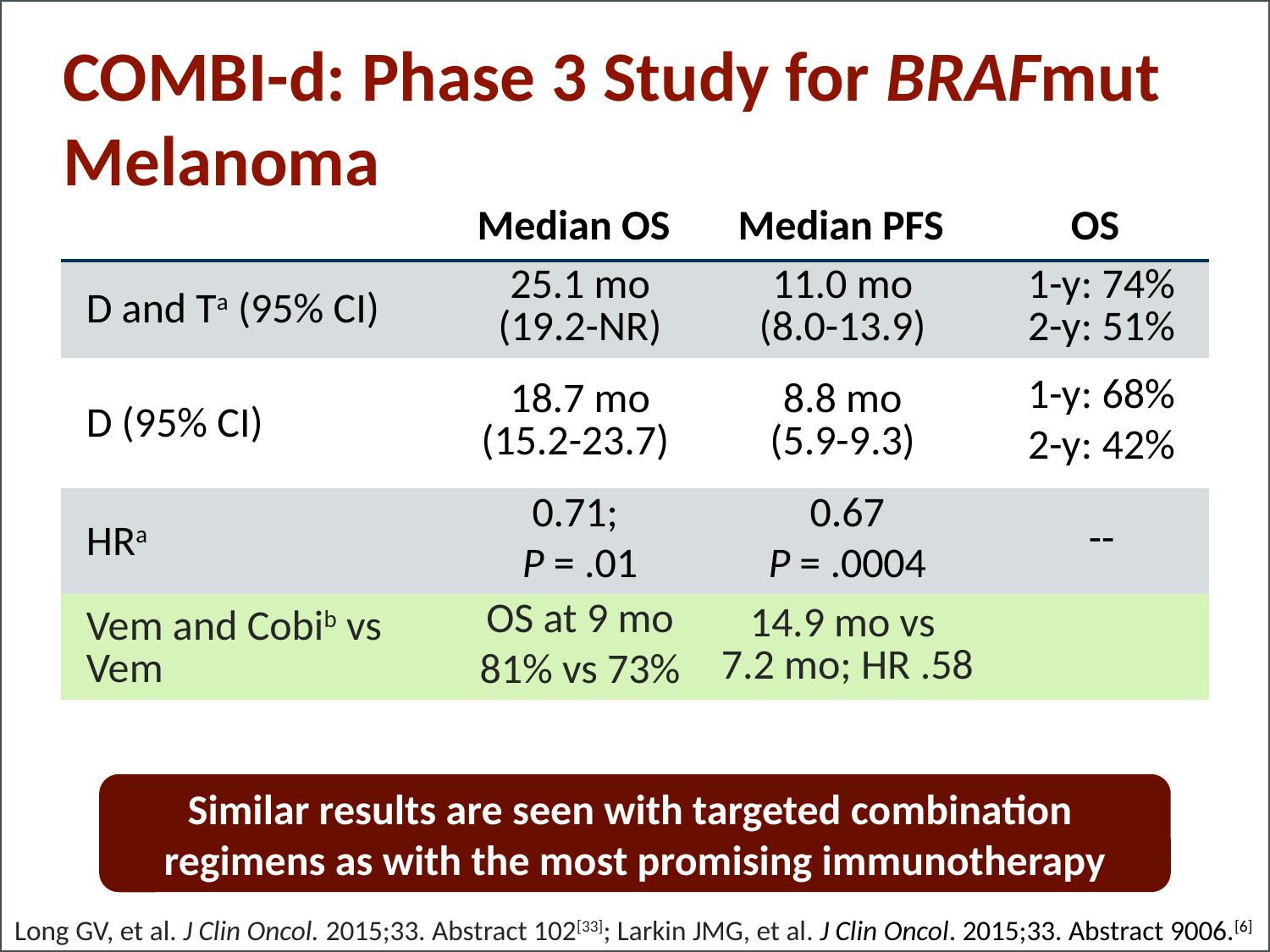

COMBI-d: Phase 3 Study for BRAFmut Melanoma
|  | Median OS | Median PFS | OS |
| --- | --- | --- | --- |
| D and Ta (95% CI) | 25.1 mo (19.2-NR) | 11.0 mo (8.0-13.9) | 1-y: 74% 2-y: 51% |
| D (95% CI) | 18.7 mo (15.2-23.7) | 8.8 mo (5.9-9.3) | 1-y: 68% 2-y: 42% |
| HRa | 0.71; P = .01 | 0.67 P = .0004 | -- |
| Vem and Cobib vs Vem | OS at 9 mo 81% vs 73% | 14.9 mo vs 7.2 mo; HR .58 |  |
Similar results are seen with targeted combination
regimens as with the most promising immunotherapy
Long GV, et al. J Clin Oncol. 2015;33. Abstract 102[33]; Larkin JMG, et al. J Clin Oncol. 2015;33. Abstract 9006.[6]